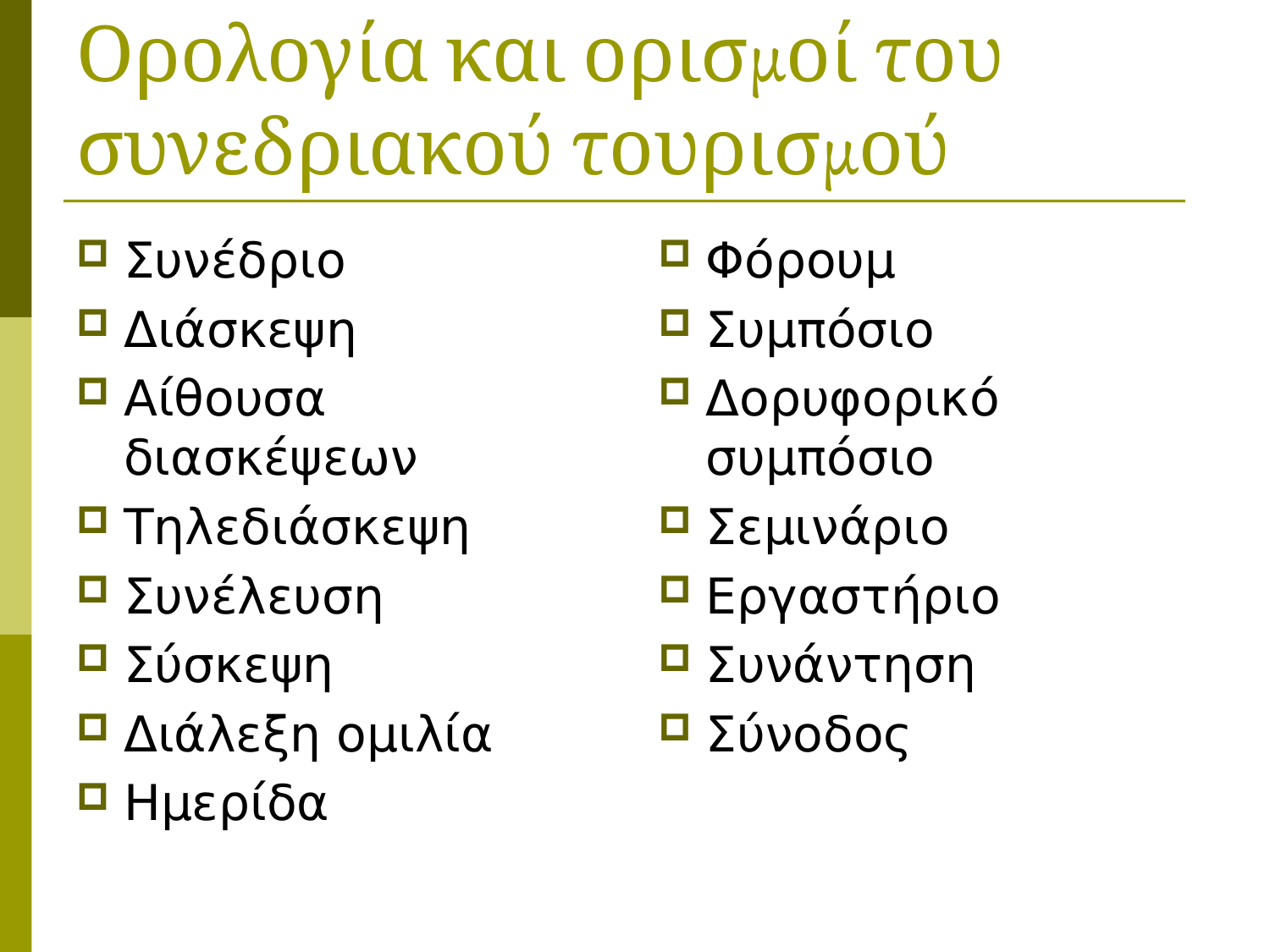

# Ορολογία και ορισμοί του συνεδριακού τουρισμού
Συνέδριο
Διάσκεψη
Αίθουσα διασκέψεων
Τηλεδιάσκεψη
Συνέλευση
Σύσκεψη
Διάλεξη ομιλία
Ημερίδα

Φόρουμ
Συμπόσιο
Δορυφορικό συμπόσιο
Σεμινάριο
Εργαστήριο
Συνάντηση
Σύνοδος